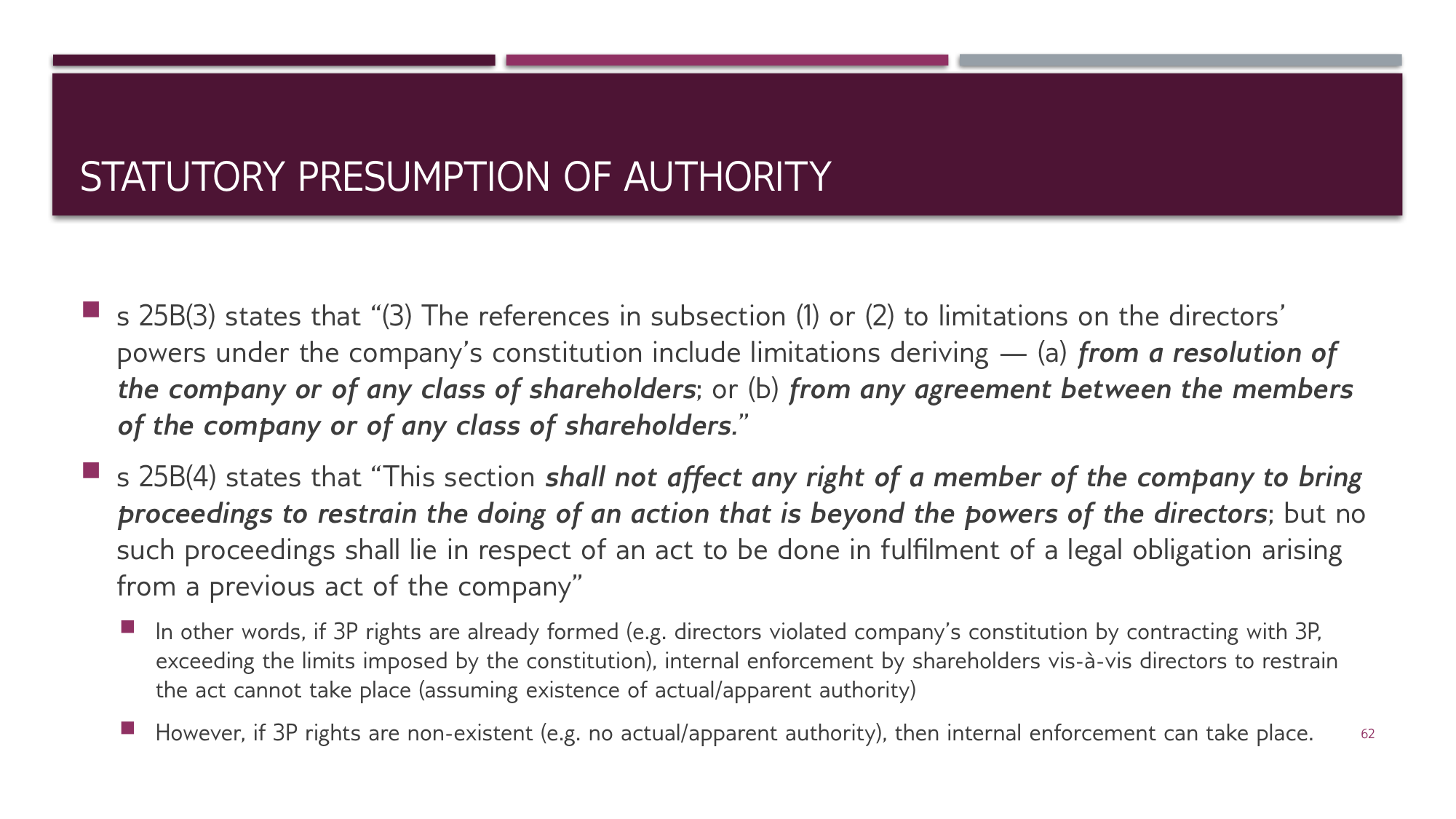

# Statutory presumption of authority
s 25B(3) states that “(3) The references in subsection (1) or (2) to limitations on the directors’ powers under the company’s constitution include limitations deriving — (a) from a resolution of the company or of any class of shareholders; or (b) from any agreement between the members of the company or of any class of shareholders.”
s 25B(4) states that “This section shall not affect any right of a member of the company to bring proceedings to restrain the doing of an action that is beyond the powers of the directors; but no such proceedings shall lie in respect of an act to be done in fulfilment of a legal obligation arising from a previous act of the company”
In other words, if 3P rights are already formed (e.g. directors violated company’s constitution by contracting with 3P, exceeding the limits imposed by the constitution), internal enforcement by shareholders vis-à-vis directors to restrain the act cannot take place (assuming existence of actual/apparent authority)
However, if 3P rights are non-existent (e.g. no actual/apparent authority), then internal enforcement can take place.
62